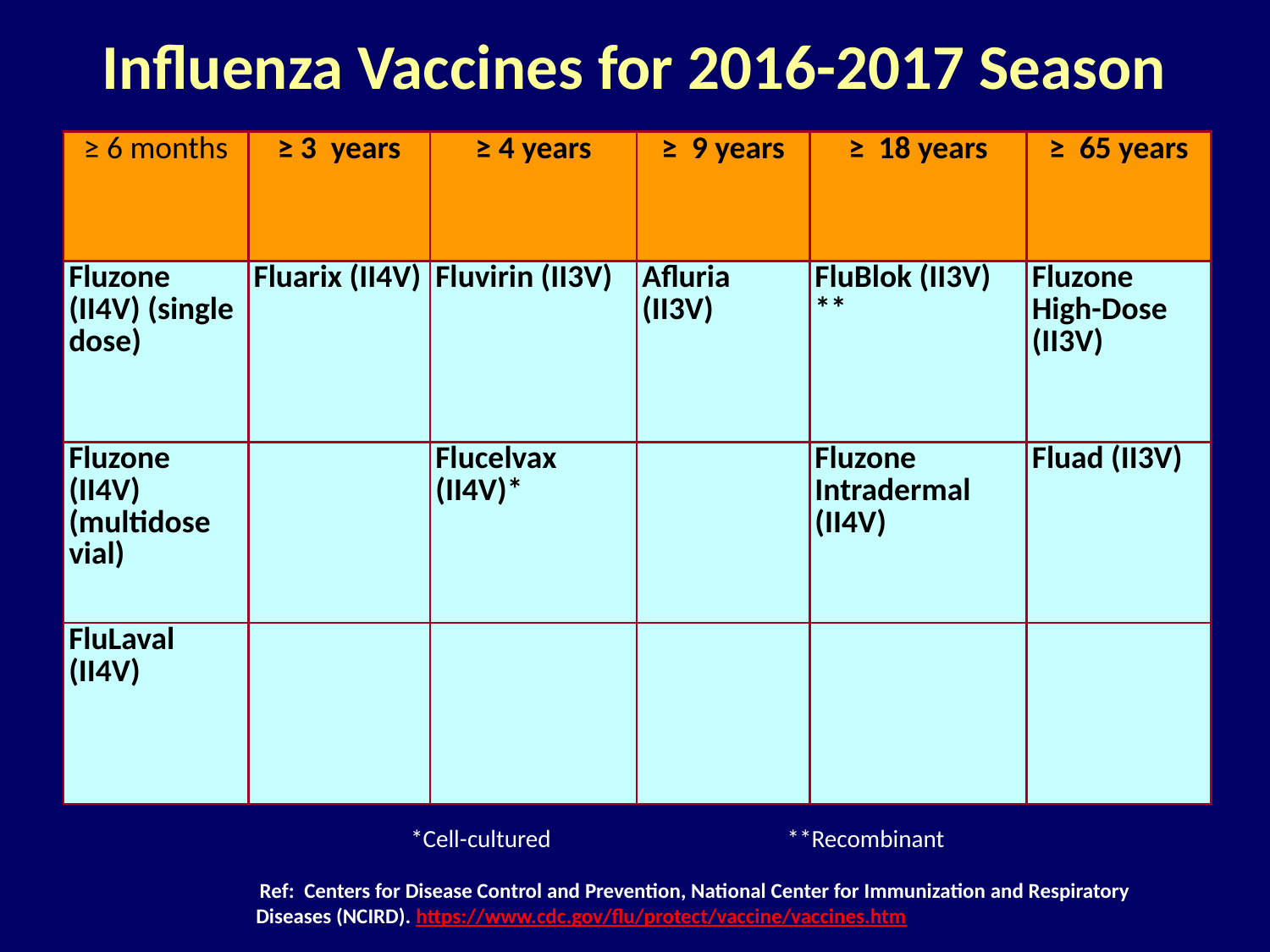

Influenza Vaccines for 2016-2017 Season
| ≥ 6 months | ≥ 3 years | ≥ 4 years | ≥ 9 years | ≥ 18 years | ≥ 65 years |
| --- | --- | --- | --- | --- | --- |
| Fluzone (II4V) (single dose) | Fluarix (II4V) | Fluvirin (II3V) | Afluria (II3V) | FluBlok (II3V) \*\* | Fluzone High-Dose (II3V) |
| Fluzone (II4V) (multidose vial) |  | Flucelvax (II4V)\* |  | Fluzone Intradermal (II4V) | Fluad (II3V) |
| FluLaval (II4V) |  |  |  |  |  |
 *Cell-cultured                                           **Recombinant
 Ref:  Centers for Disease Control and Prevention, National Center for Immunization and Respiratory Diseases (NCIRD). https://www.cdc.gov/flu/protect/vaccine/vaccines.htm